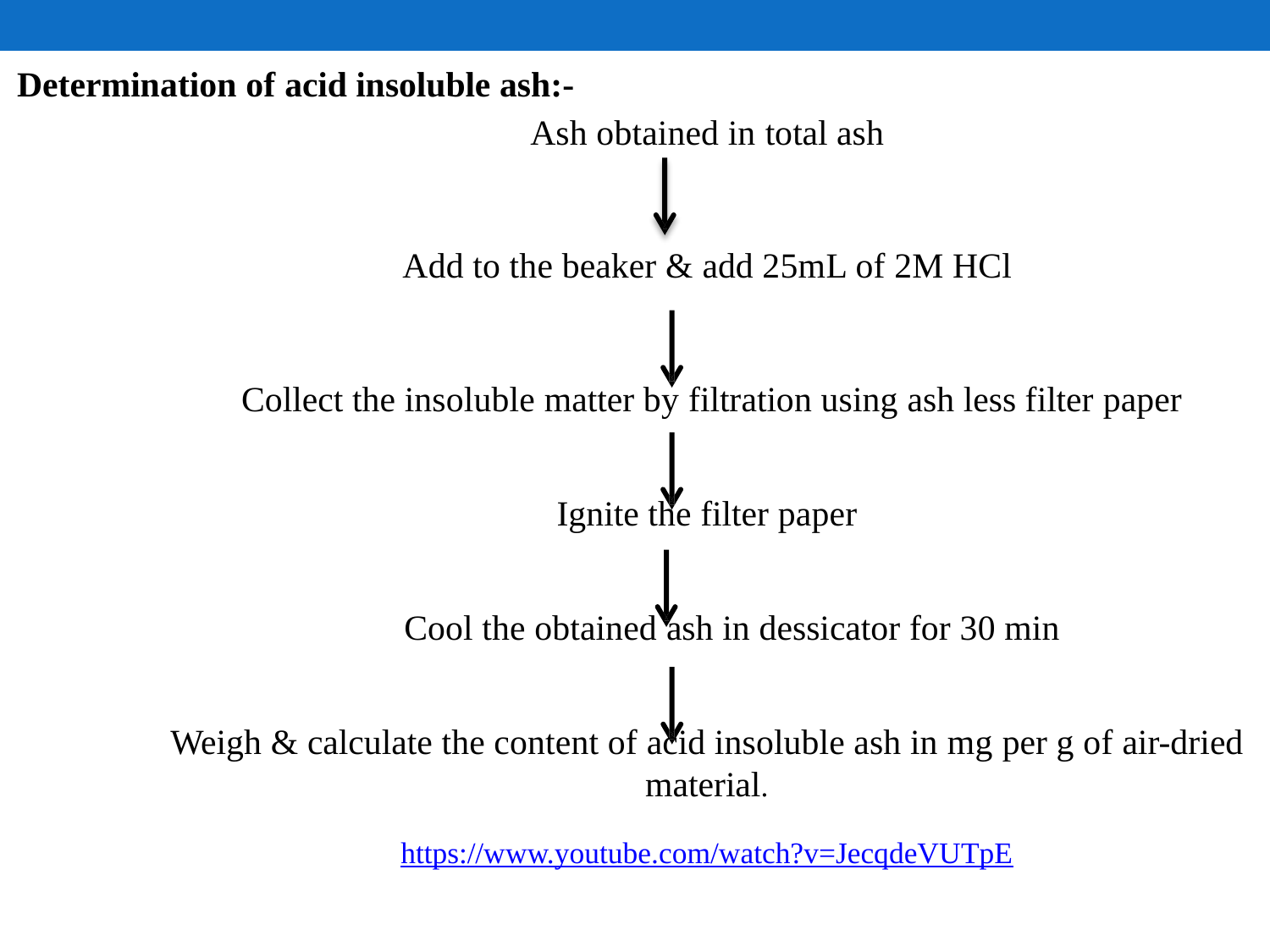

# Determination of acid insoluble ash:-
Ash obtained in total ash

Add to the beaker & add 25mL of 2M HCl

 Collect the insoluble matter by filtration using ash less filter paper

Ignite the filter paper

Cool the obtained ash in dessicator for 30 min

Weigh & calculate the content of acid insoluble ash in mg per g of air-dried material.
https://www.youtube.com/watch?v=JecqdeVUTpE